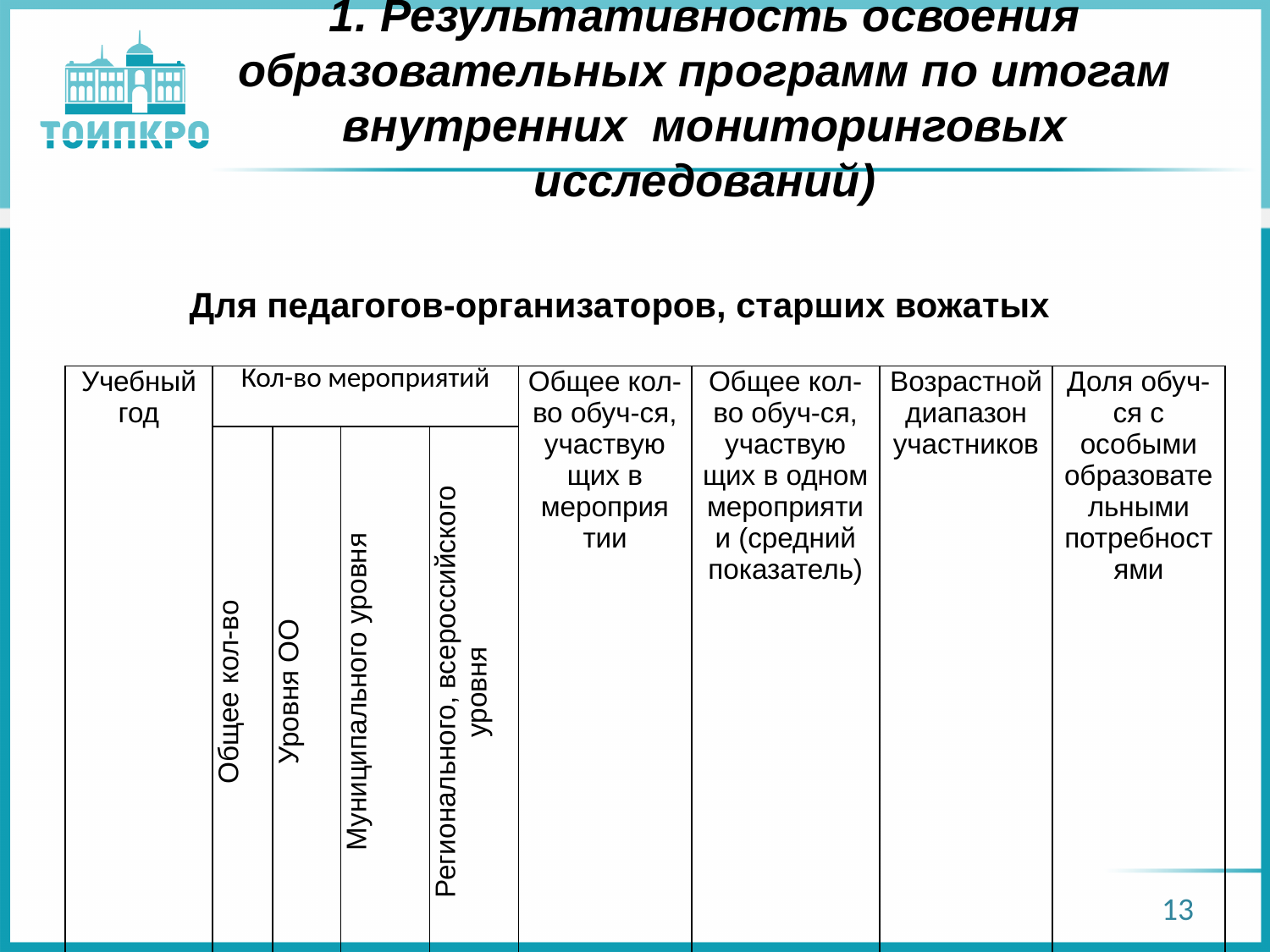

# 1. Результативность освоения образовательных программ по итогам внутренних  мониторинговых исследований)
Для педагогов-организаторов, старших вожатых
| Учебный год | Кол-во мероприятий |  |  |  | Общее кол-во обуч-ся, участвую щих в мероприя тии | Общее кол-во обуч-ся, участвую щих в одном мероприятии (средний показатель) | Возрастной диапазон участников | Доля обуч-ся с особыми образовате льными потребностями |
| --- | --- | --- | --- | --- | --- | --- | --- | --- |
|  | Общее кол-во | Уровня ОО | Муниципального уровня | Регионального, всероссийского уровня |  |  |  |  |
|  |  |  |  |  |  |  |  |  |
13